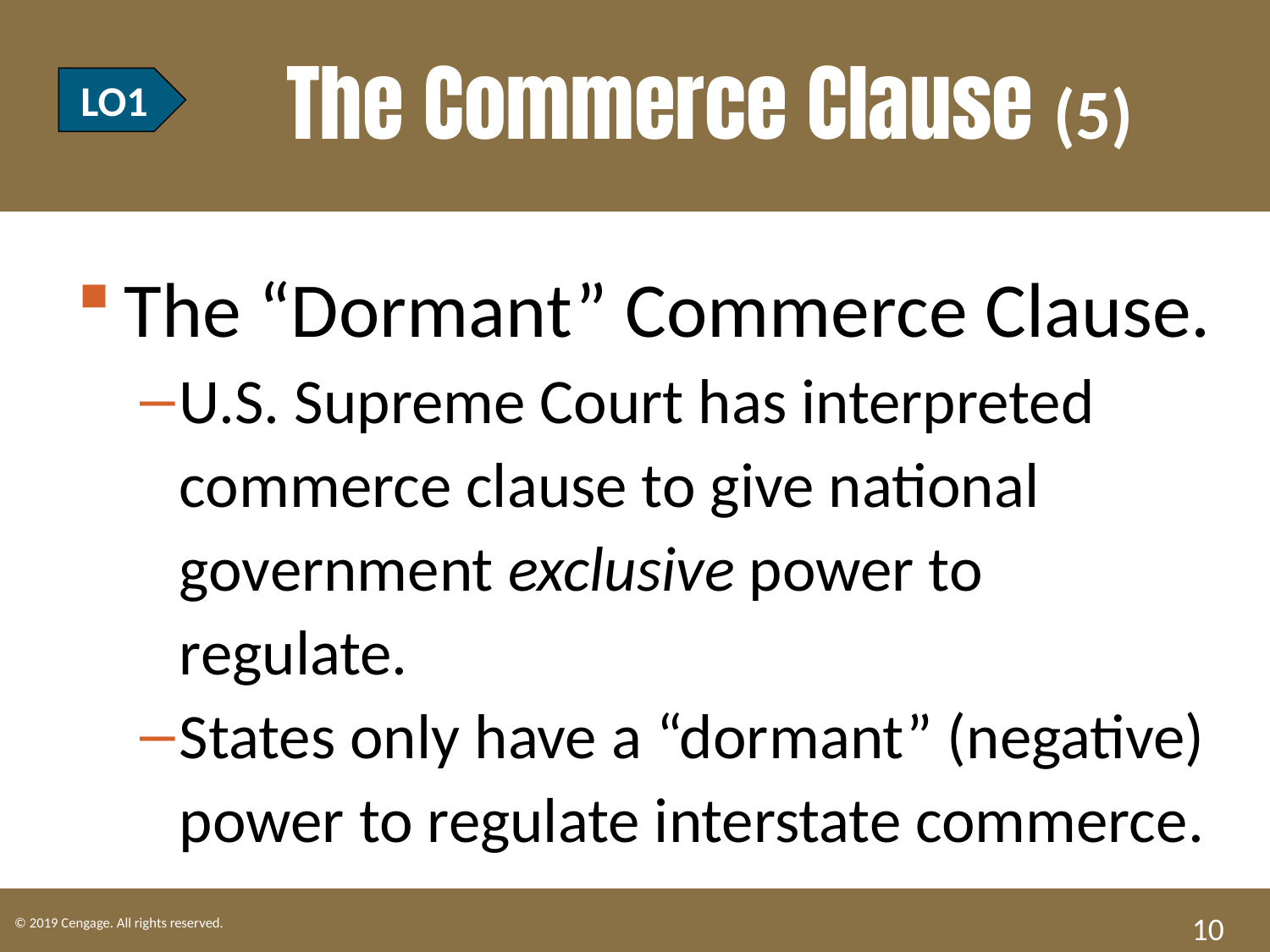

LO1            The Commerce Clause (5)
LO1
The “Dormant” Commerce Clause.
U.S. Supreme Court has interpreted commerce clause to give national government exclusive power to regulate.
States only have a “dormant” (negative) power to regulate interstate commerce.
10